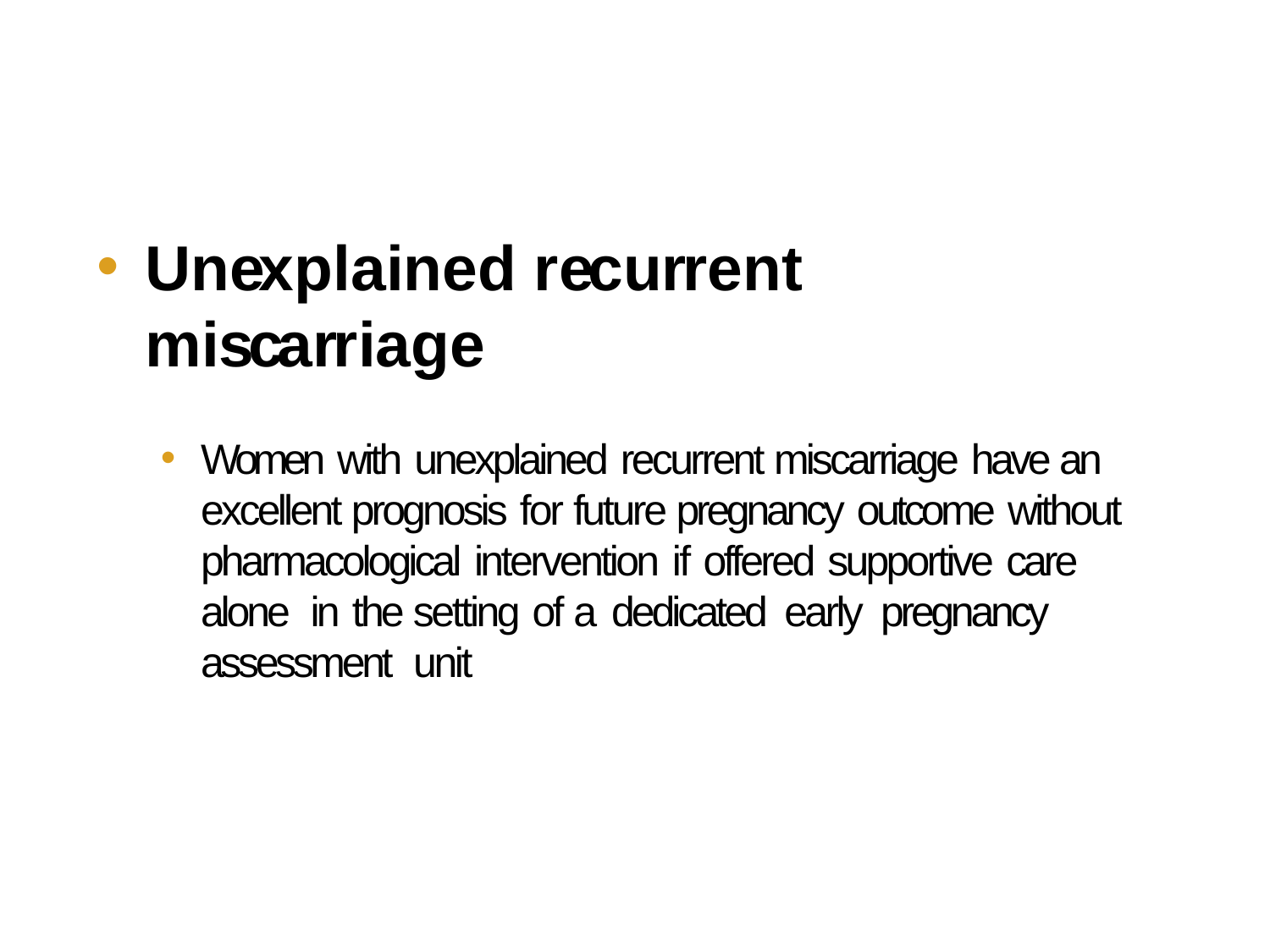

Unexplained recurrent miscarriage
Women with unexplained recurrent miscarriage have an  excellent prognosis for future pregnancy outcome without  pharmacological intervention if offered supportive care alone  in the setting of a dedicated early pregnancy assessment  unit